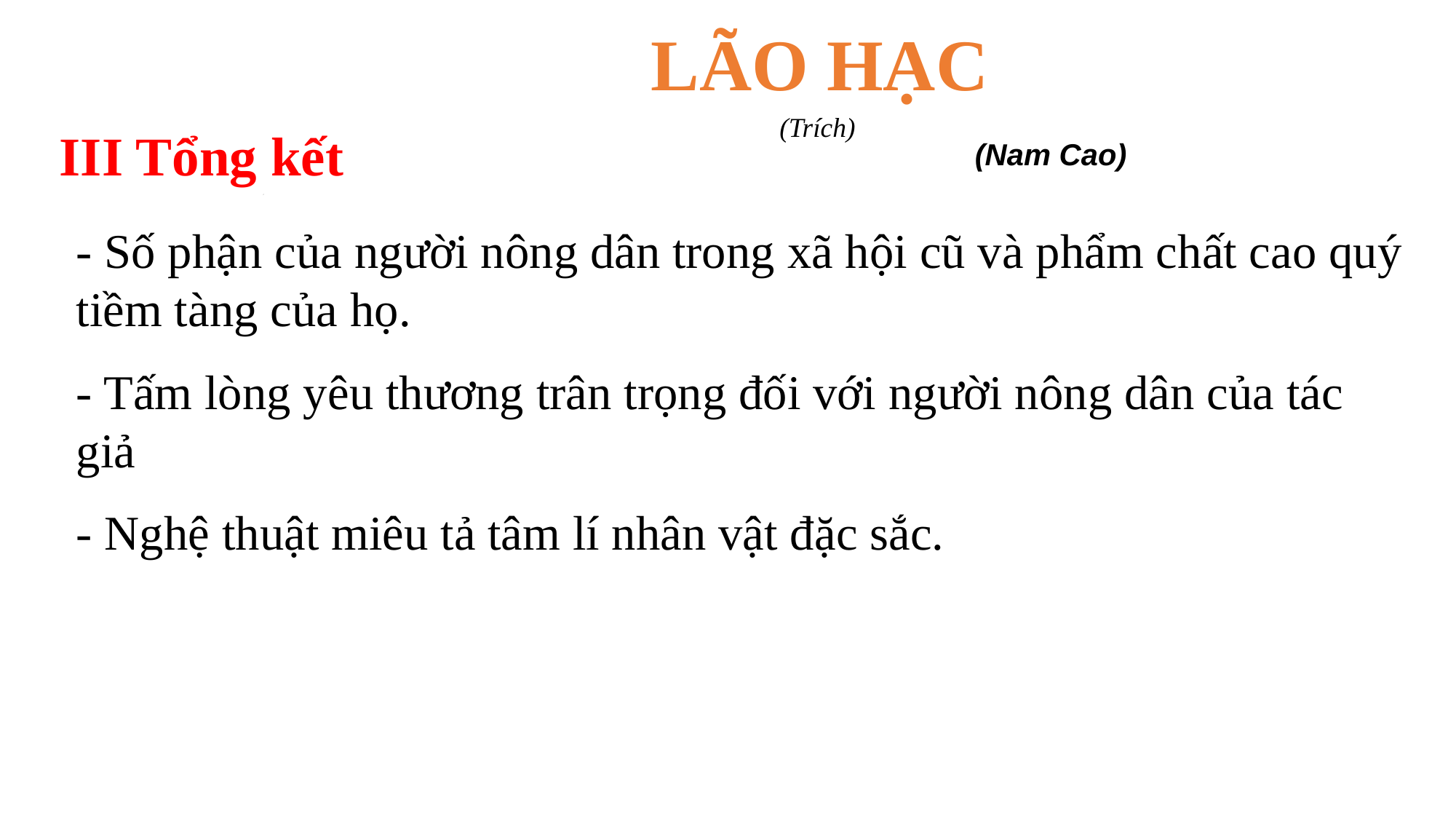

# LÃO HẠC
(Trích)
III Tổng kết
(Nam Cao)

- Số phận của người nông dân trong xã hội cũ và phẩm chất cao quý tiềm tàng của họ.
- Tấm lòng yêu thương trân trọng đối với người nông dân của tác giả
- Nghệ thuật miêu tả tâm lí nhân vật đặc sắc.